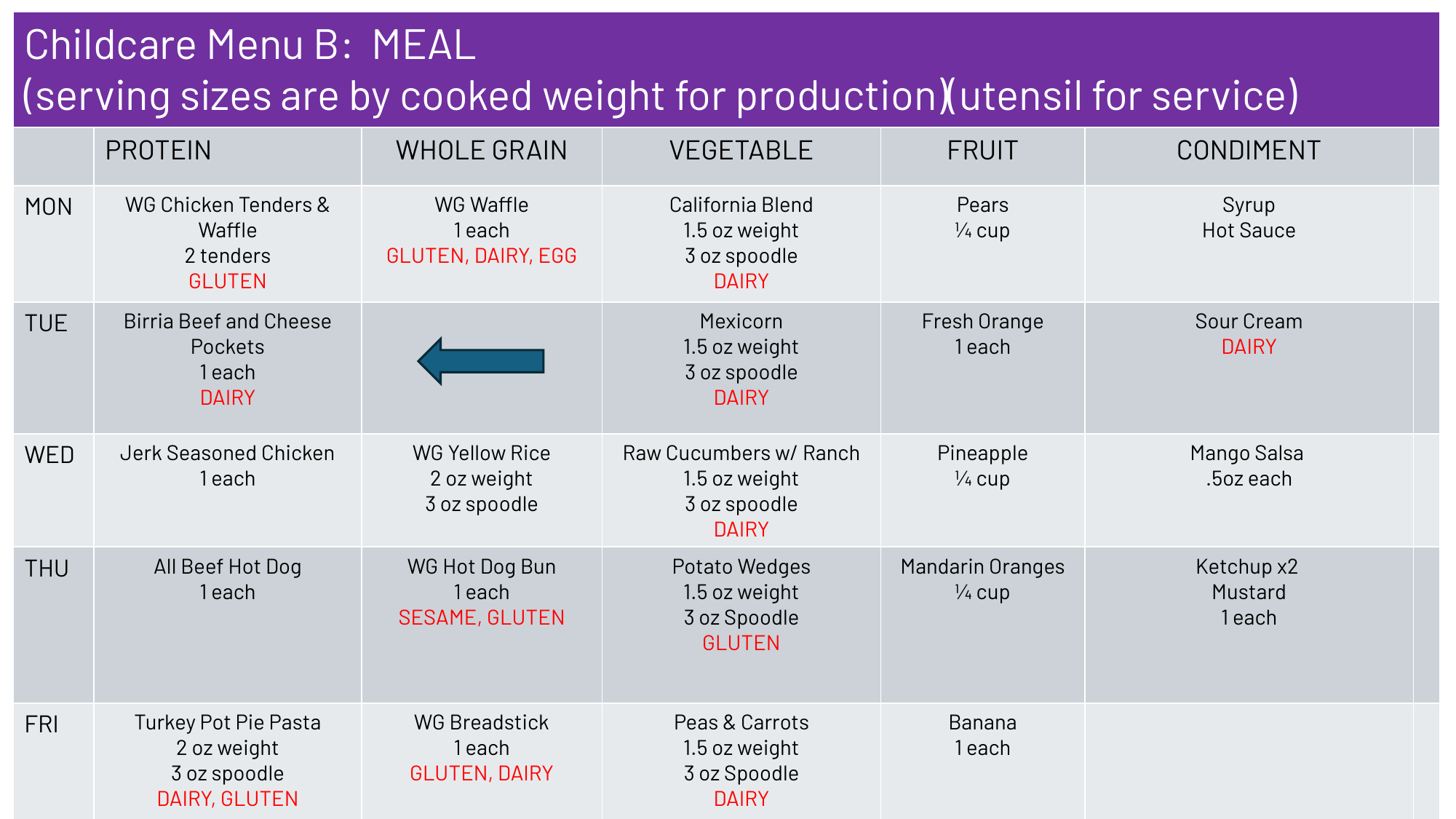

| Childcare Menu B: MEAL (serving sizes are by cooked weight for production)(utensil for service) |  |  |  |  |  |  |
| --- | --- | --- | --- | --- | --- | --- |
|  | PROTEIN | WHOLE GRAIN | VEGETABLE | FRUIT | CONDIMENT |  |
| MON | WG Chicken Tenders & Waffle 2 tenders GLUTEN | WG Waffle 1 each GLUTEN, DAIRY, EGG | California Blend 1.5 oz weight 3 oz spoodle DAIRY | Pears ¼ cup | Syrup Hot Sauce |  |
| TUE | Birria Beef and Cheese Pockets 1 each DAIRY |  | Mexicorn 1.5 oz weight 3 oz spoodle DAIRY | Fresh Orange 1 each | Sour Cream DAIRY |  |
| WED | Jerk Seasoned Chicken 1 each | WG Yellow Rice 2 oz weight 3 oz spoodle | Raw Cucumbers w/ Ranch 1.5 oz weight 3 oz spoodle DAIRY | Pineapple ¼ cup | Mango Salsa .5oz each |  |
| THU | All Beef Hot Dog 1 each | WG Hot Dog Bun 1 each SESAME, GLUTEN | Potato Wedges 1.5 oz weight 3 oz Spoodle GLUTEN | Mandarin Oranges ¼ cup | Ketchup x2 Mustard 1 each |  |
| FRI | Turkey Pot Pie Pasta 2 oz weight 3 oz spoodle DAIRY, GLUTEN | WG Breadstick 1 each GLUTEN, DAIRY | Peas & Carrots 1.5 oz weight 3 oz Spoodle DAIRY | Banana 1 each |  |  |